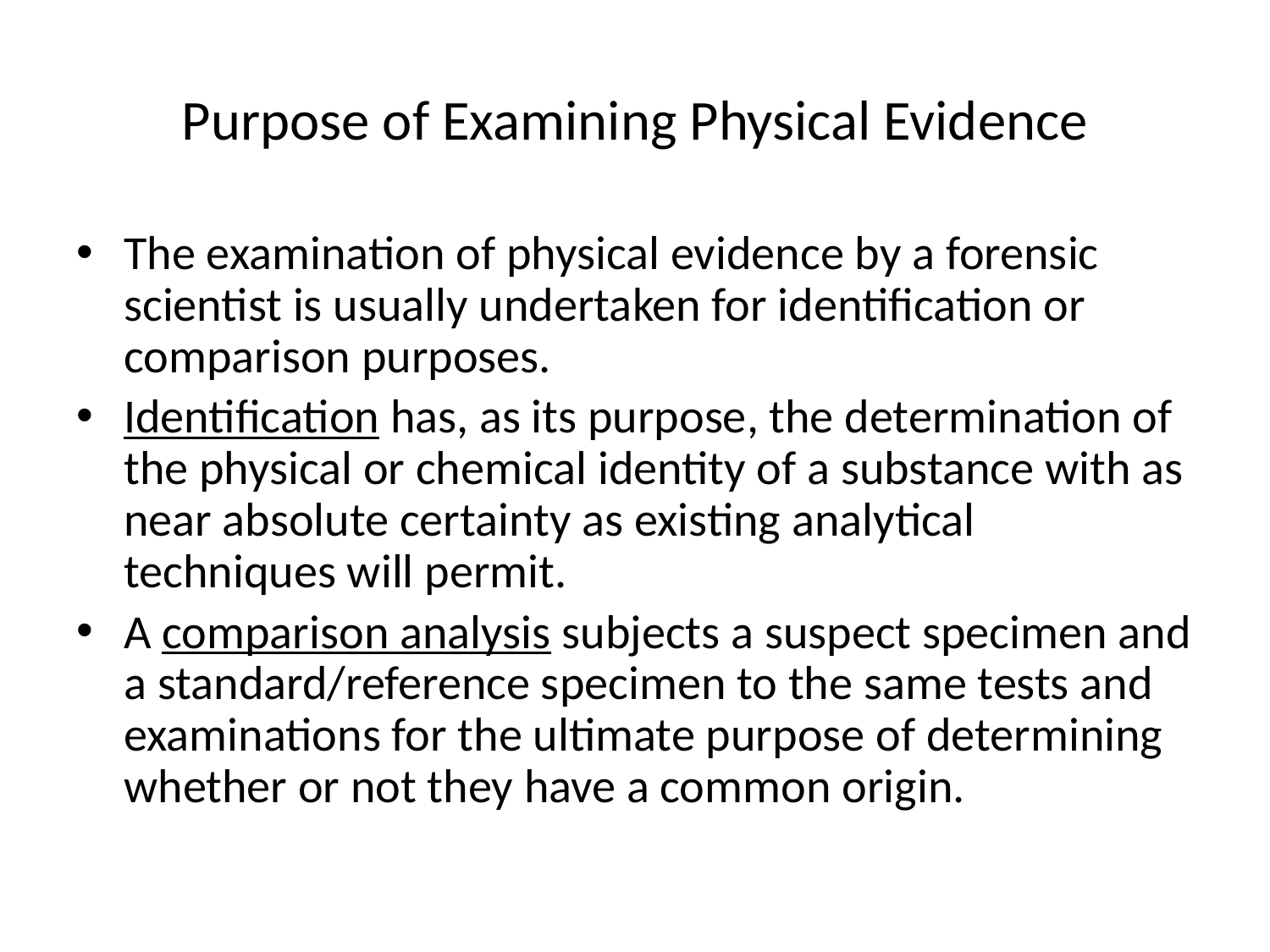

# Purpose of Examining Physical Evidence
The examination of physical evidence by a forensic scientist is usually undertaken for identification or comparison purposes.
Identification has, as its purpose, the determination of the physical or chemical identity of a substance with as near absolute certainty as existing analytical techniques will permit.
A comparison analysis subjects a suspect specimen and a standard/reference specimen to the same tests and examinations for the ultimate purpose of determining whether or not they have a common origin.